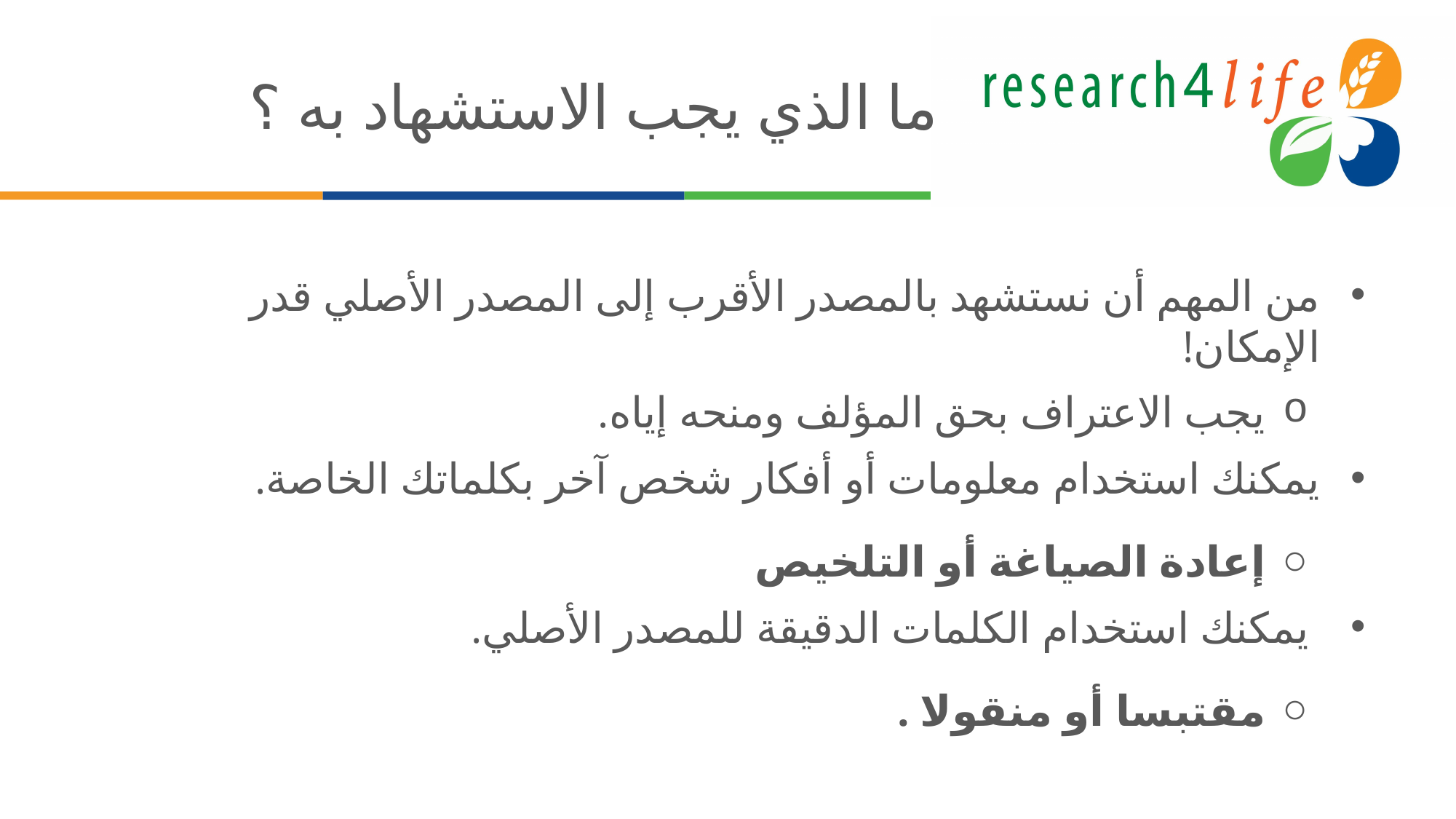

# ما الذي يجب الاستشهاد به ؟
من المهم أن نستشهد بالمصدر الأقرب إلى المصدر الأصلي قدر الإمكان!
يجب الاعتراف بحق المؤلف ومنحه إياه.
يمكنك استخدام معلومات أو أفكار شخص آخر بكلماتك الخاصة.
إعادة الصياغة أو التلخيص
 يمكنك استخدام الكلمات الدقيقة للمصدر الأصلي.
مقتبسا أو منقولا .